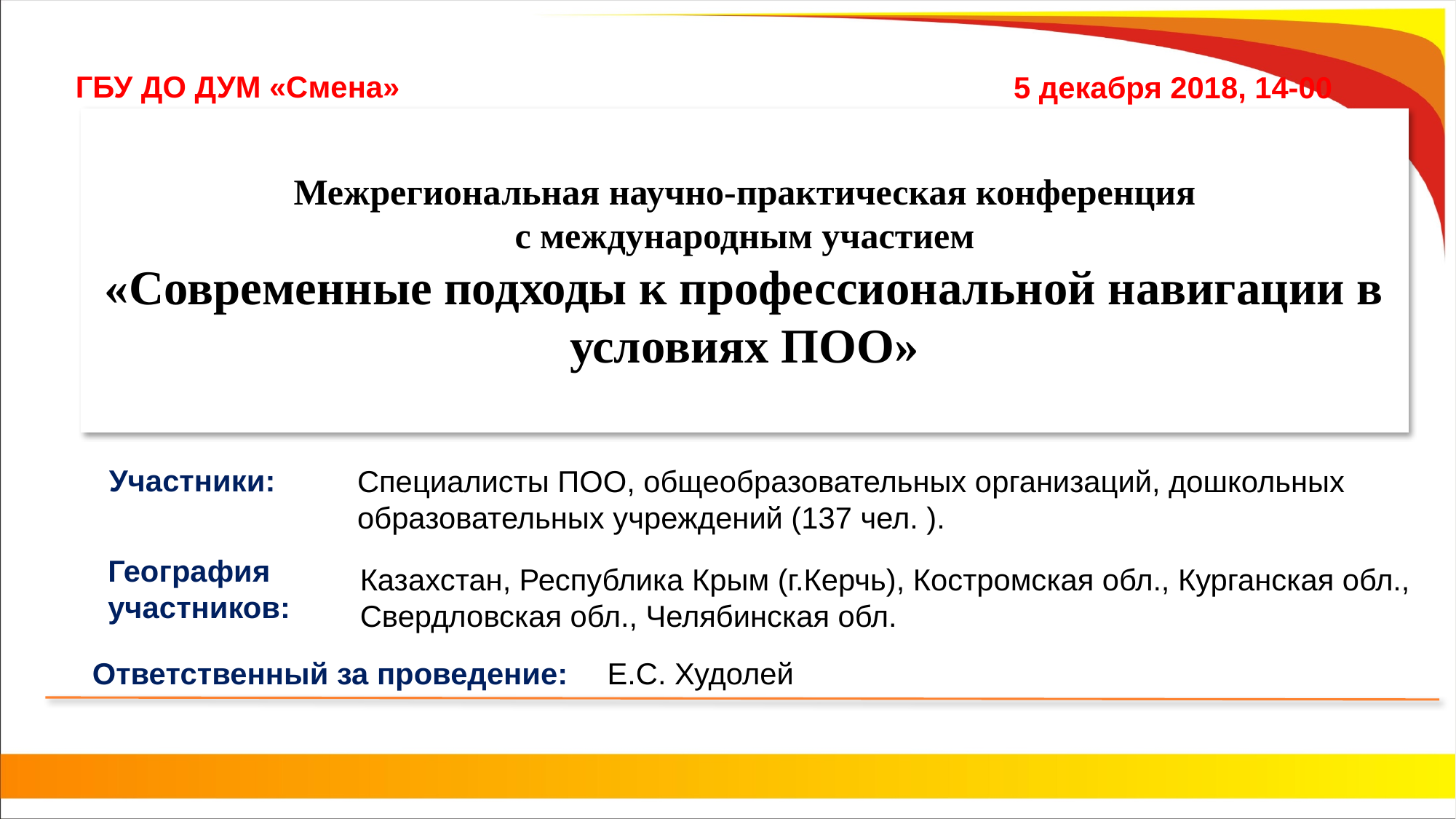

ГБУ ДО ДУМ «Смена»
5 декабря 2018, 14-00
# Межрегиональная научно-практическая конференция с международным участием «Современные подходы к профессиональной навигации в условиях ПОО»
Участники:
Специалисты ПОО, общеобразовательных организаций, дошкольных образовательных учреждений (137 чел. ).
География
участников:
Казахстан, Республика Крым (г.Керчь), Костромская обл., Курганская обл.,
Свердловская обл., Челябинская обл.
Е.С. Худолей
Ответственный за проведение: